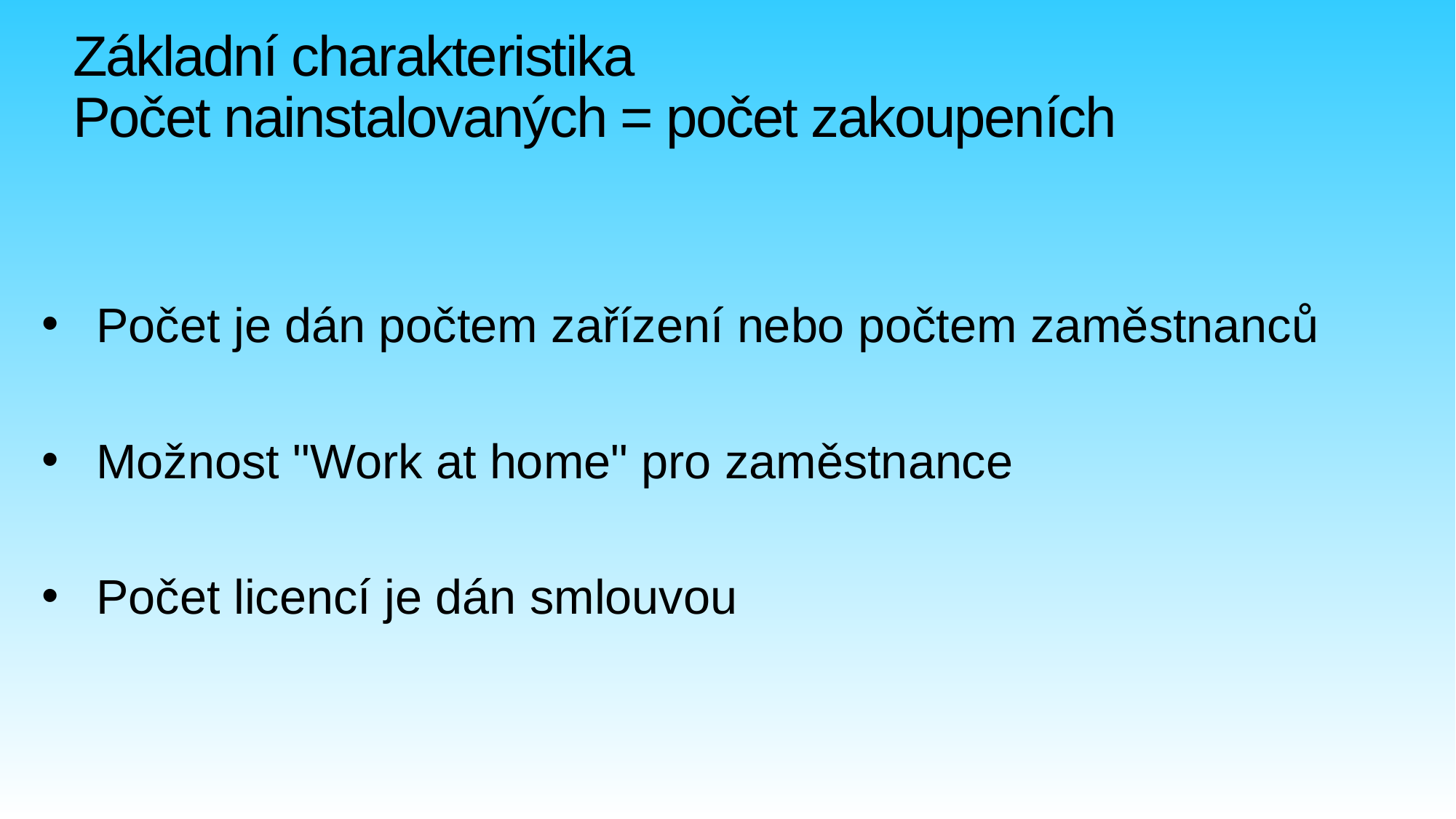

Základní charakteristika
Počet nainstalovaných = počet zakoupeních
Počet je dán počtem zařízení nebo počtem zaměstnanců

Možnost "Work at home" pro zaměstnance

Počet licencí je dán smlouvou